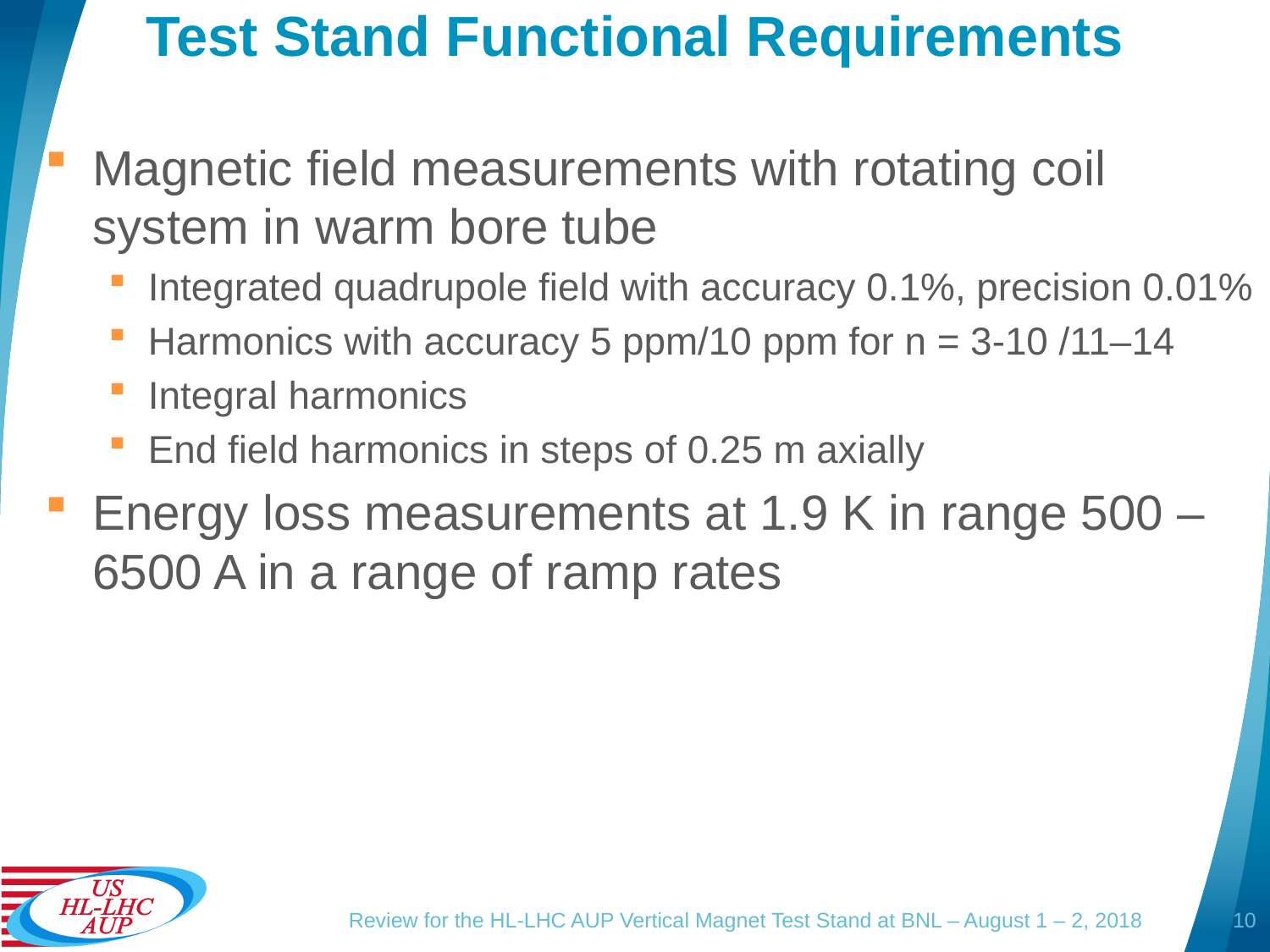

# Test Stand Functional Requirements
Magnetic field measurements with rotating coil system in warm bore tube
Integrated quadrupole field with accuracy 0.1%, precision 0.01%
Harmonics with accuracy 5 ppm/10 ppm for n = 3-10 /11–14
Integral harmonics
End field harmonics in steps of 0.25 m axially
Energy loss measurements at 1.9 K in range 500 – 6500 A in a range of ramp rates

10
Review for the HL-LHC AUP Vertical Magnet Test Stand at BNL – August 1 – 2, 2018